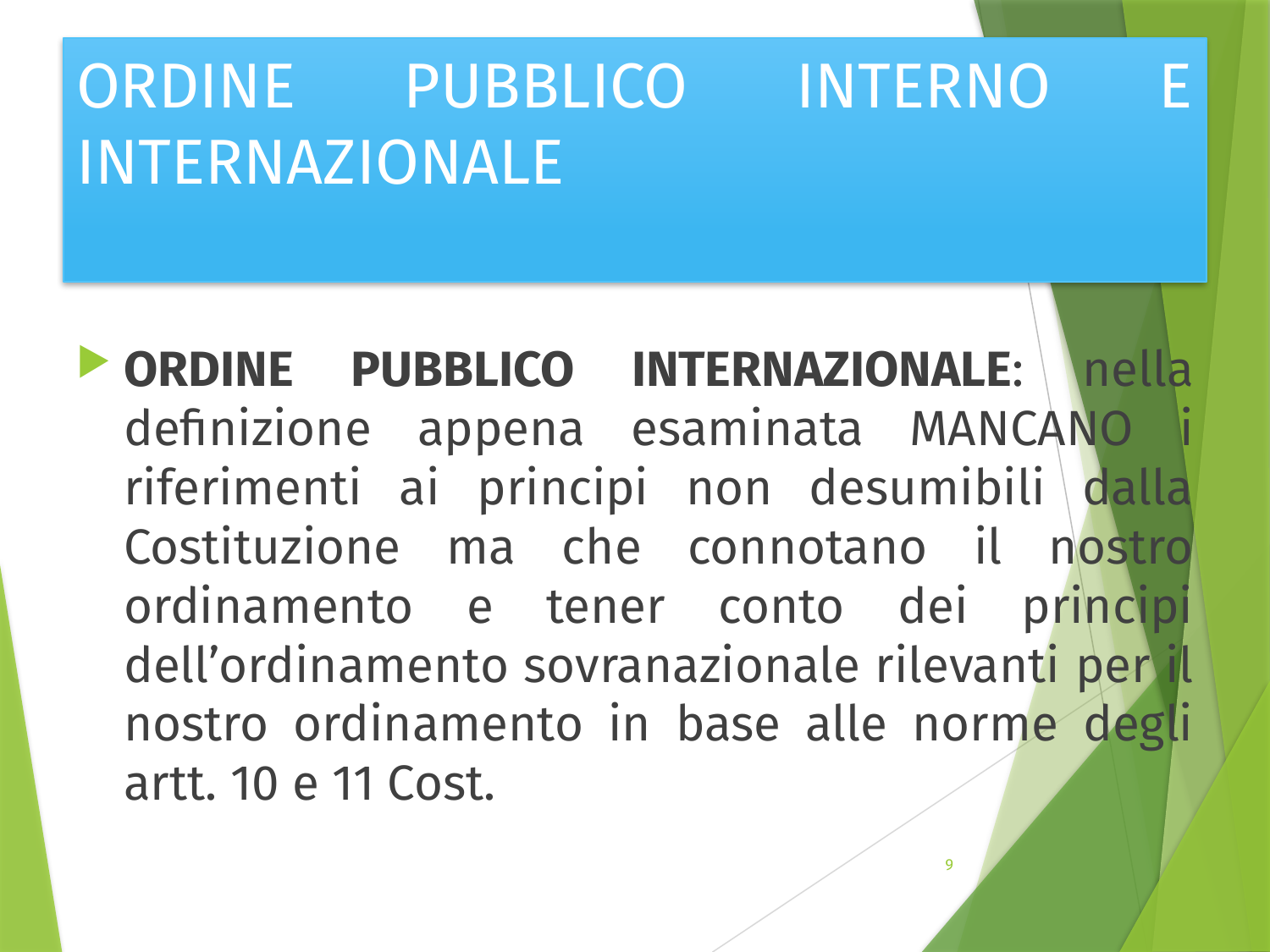

# ORDINE PUBBLICO INTERNO E INTERNAZIONALE
ORDINE PUBBLICO INTERNAZIONALE: nella definizione appena esaminata MANCANO i riferimenti ai principi non desumibili dalla Costituzione ma che connotano il nostro ordinamento e tener conto dei principi dell’ordinamento sovranazionale rilevanti per il nostro ordinamento in base alle norme degli artt. 10 e 11 Cost.

9